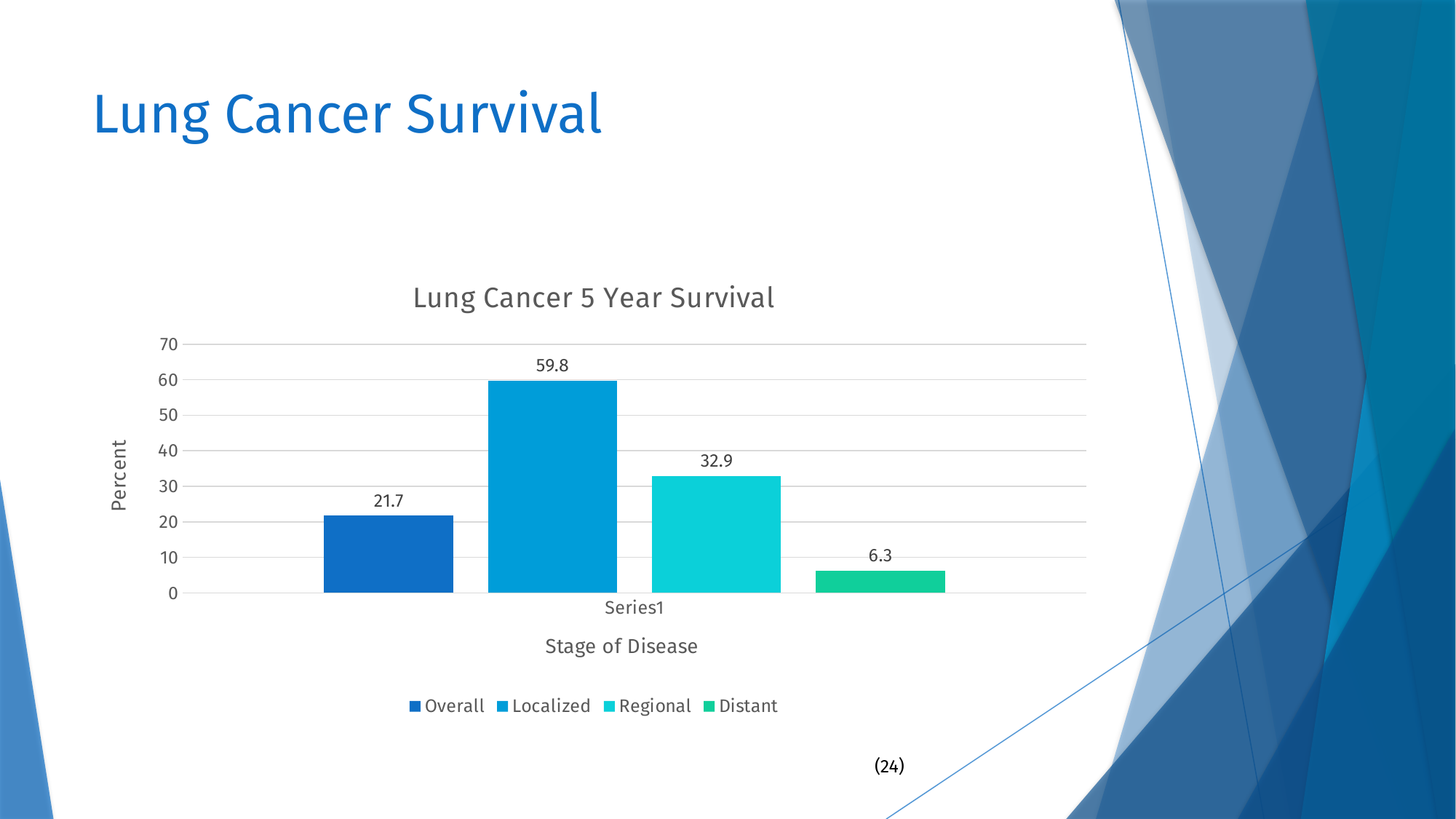

# Lung Cancer Survival

### Chart: Lung Cancer 5 Year Survival

| Category | Overall | Localized | Regional | Distant |
|---|---|---|---|---|
|  | 21.7 | 59.8 | 32.9 | 6.3 |
(24)